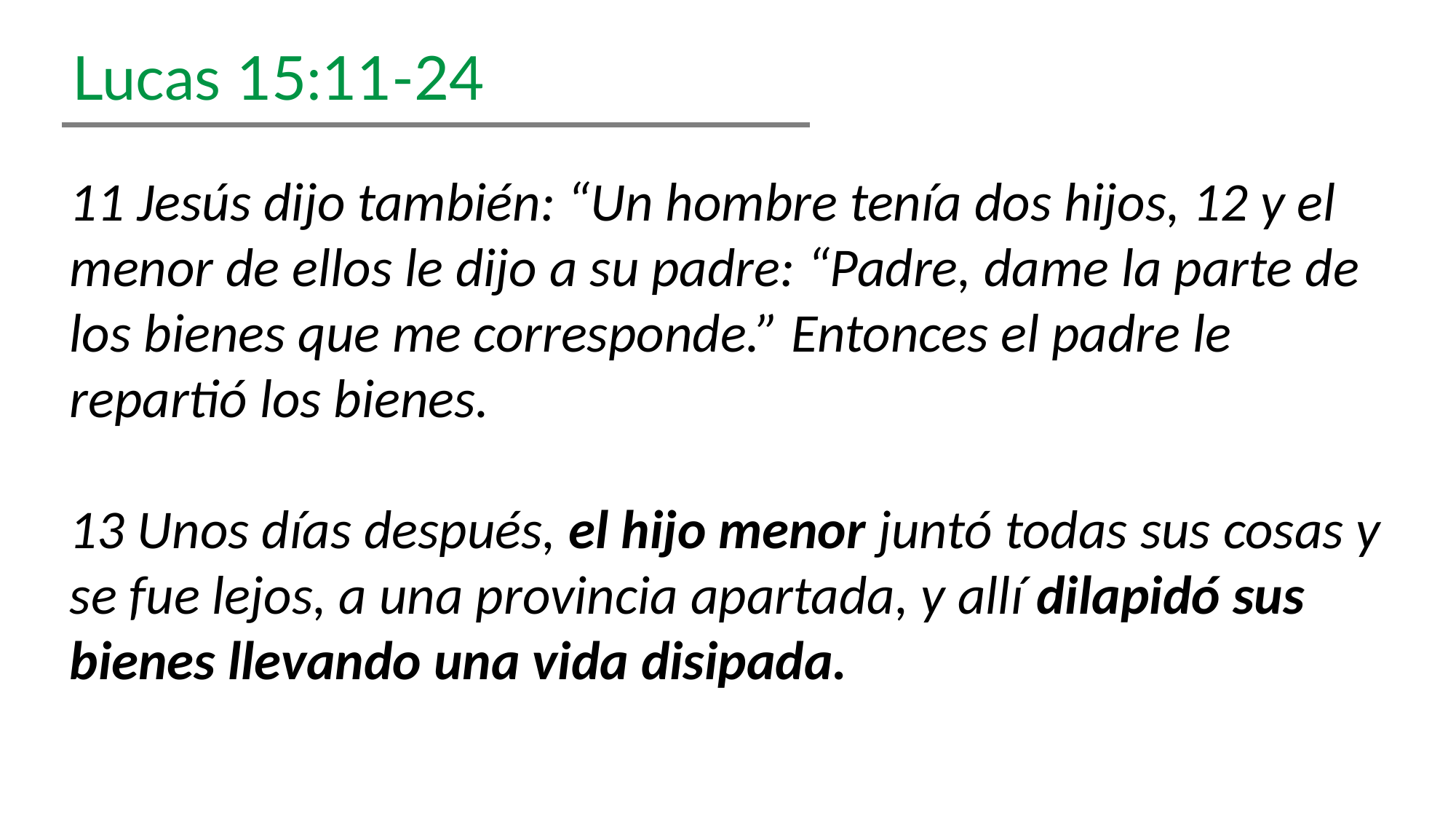

Lucas 15:11-24
11 Jesús dijo también: “Un hombre tenía dos hijos, 12 y el menor de ellos le dijo a su padre: “Padre, dame la parte de los bienes que me corresponde.” Entonces el padre le repartió los bienes.

13 Unos días después, el hijo menor juntó todas sus cosas y se fue lejos, a una provincia apartada, y allí dilapidó sus bienes llevando una vida disipada.